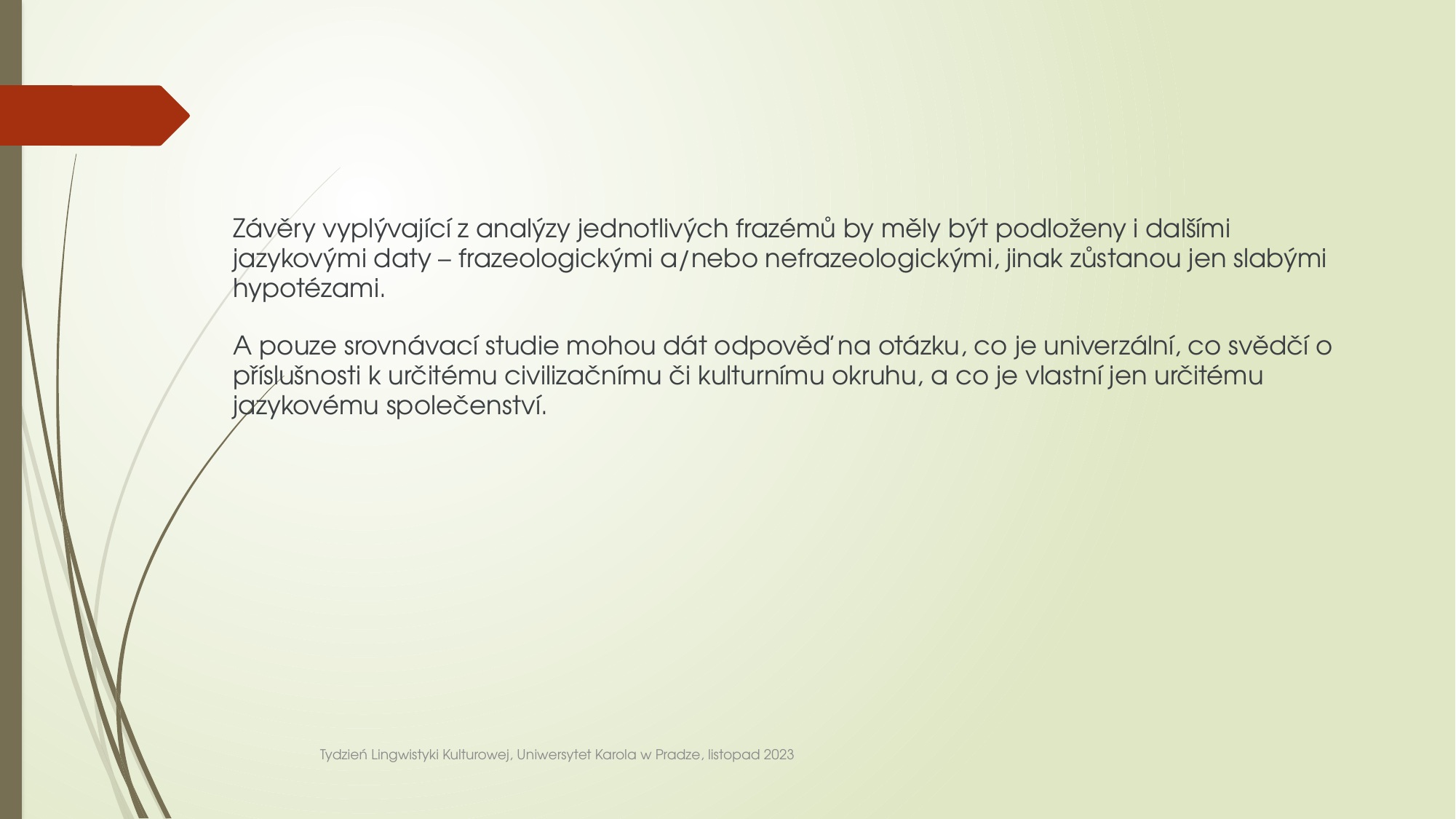

Závěry vyplývající z analýzy jednotlivých frazémů by měly být podloženy i dalšími jazykovými daty – frazeologickými a/nebo nefrazeologickými, jinak zůstanou jen slabými hypotézami.
A pouze srovnávací studie mohou dát odpověď na otázku, co je univerzální, co svědčí o příslušnosti k určitému civilizačnímu či kulturnímu okruhu, a co je vlastní jen určitému jazykovému společenství.

Tydzień Lingwistyki Kulturowej, Uniwersytet Karola w Pradze, listopad 2023